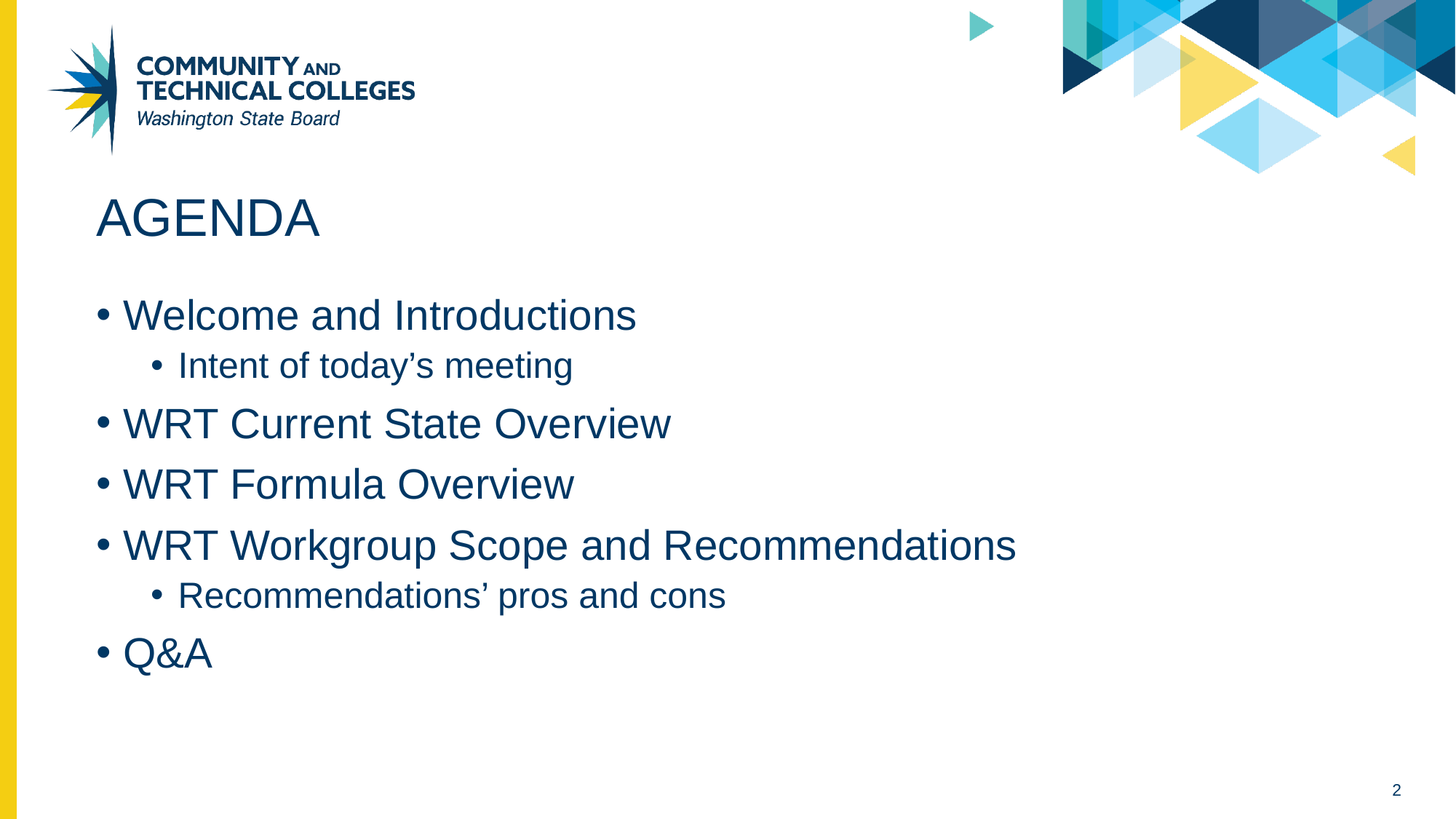

# Agenda
Welcome and Introductions
Intent of today’s meeting
WRT Current State Overview
WRT Formula Overview
WRT Workgroup Scope and Recommendations
Recommendations’ pros and cons
Q&A

2